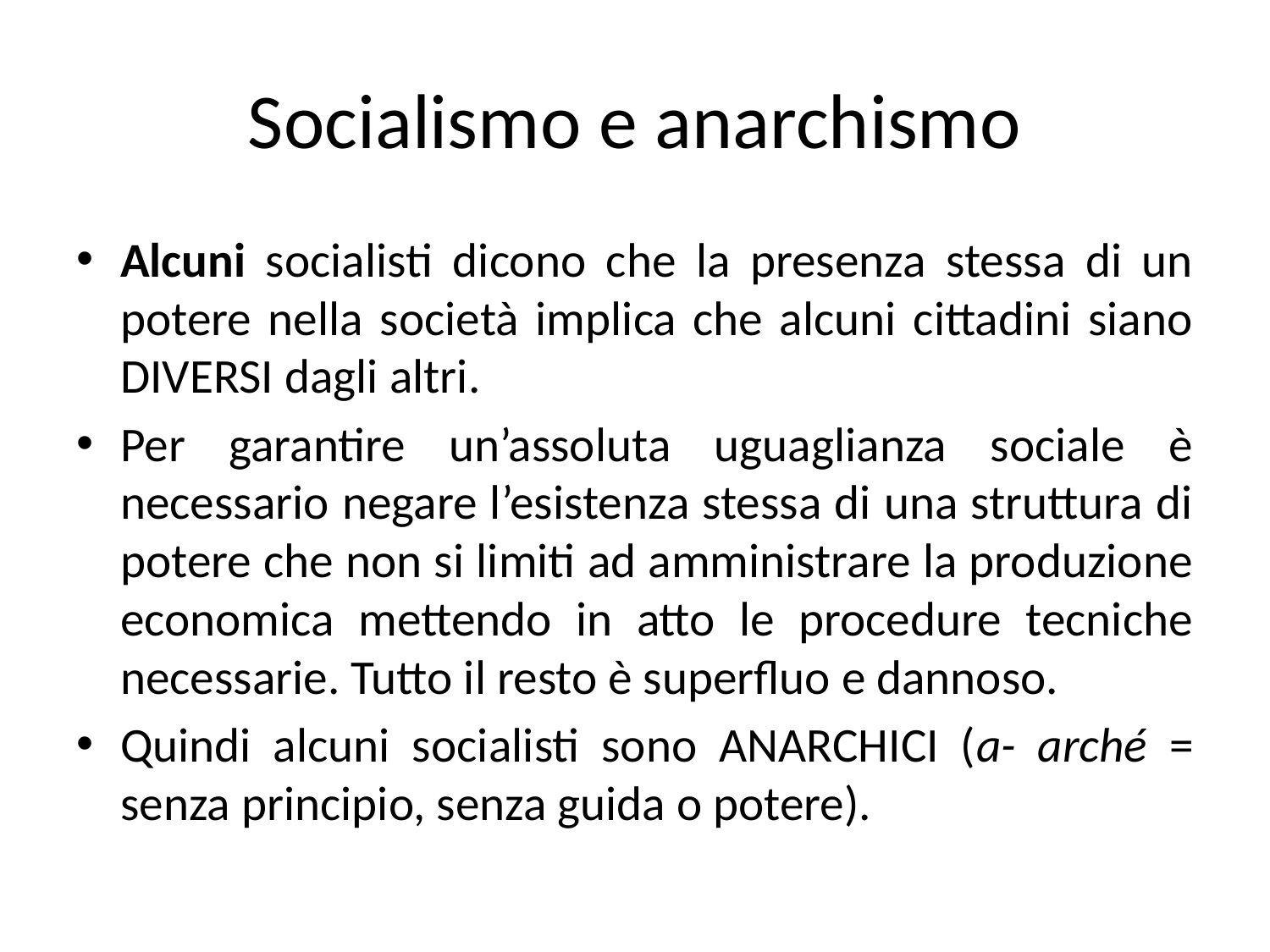

# Socialismo e anarchismo
Alcuni socialisti dicono che la presenza stessa di un potere nella società implica che alcuni cittadini siano DIVERSI dagli altri.
Per garantire un’assoluta uguaglianza sociale è necessario negare l’esistenza stessa di una struttura di potere che non si limiti ad amministrare la produzione economica mettendo in atto le procedure tecniche necessarie. Tutto il resto è superfluo e dannoso.
Quindi alcuni socialisti sono ANARCHICI (a- arché = senza principio, senza guida o potere).